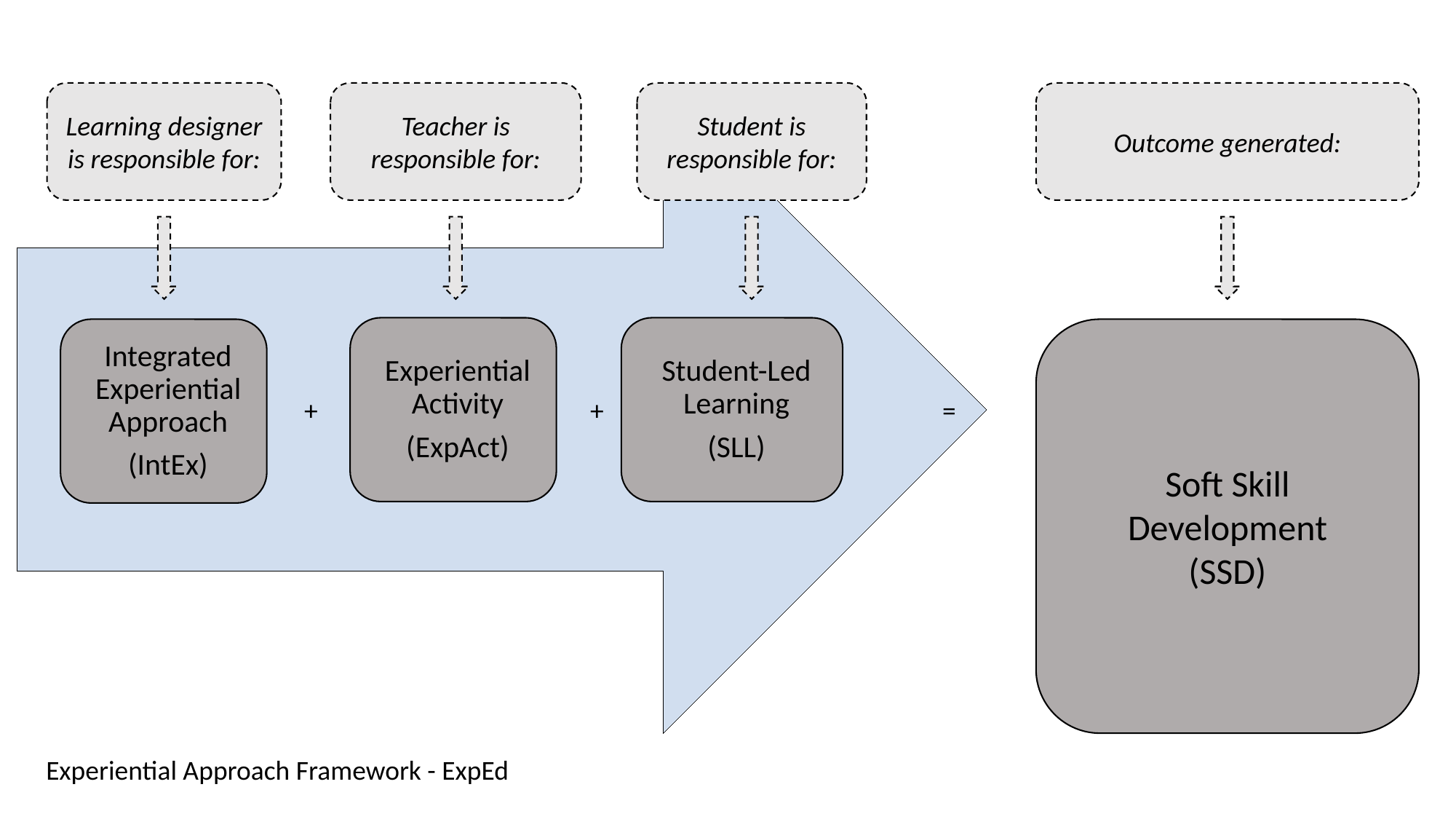

Student is responsible for:
Outcome generated:
Teacher is responsible for:
Learning designer is responsible for:
Integrated Experiential Approach
(IntEx)
Experiential Activity
(ExpAct)
Student-Led Learning
(SLL)

Soft Skill Development
(SSD)
+
+
=
Experiential Approach Framework - ExpEd